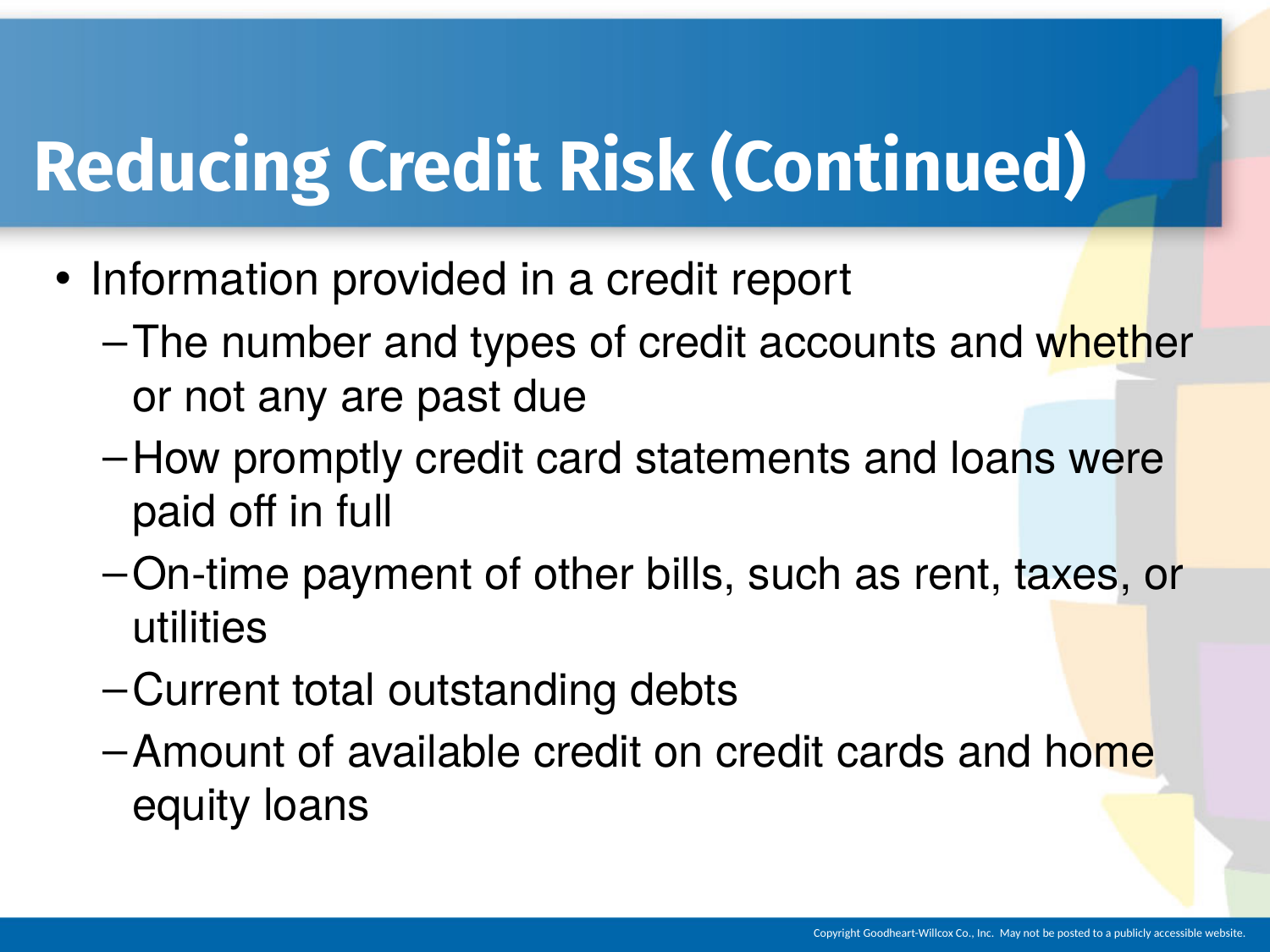

# Reducing Credit Risk (Continued)
Information provided in a credit report
The number and types of credit accounts and whether or not any are past due
How promptly credit card statements and loans were paid off in full
On-time payment of other bills, such as rent, taxes, or utilities
Current total outstanding debts
Amount of available credit on credit cards and home equity loans